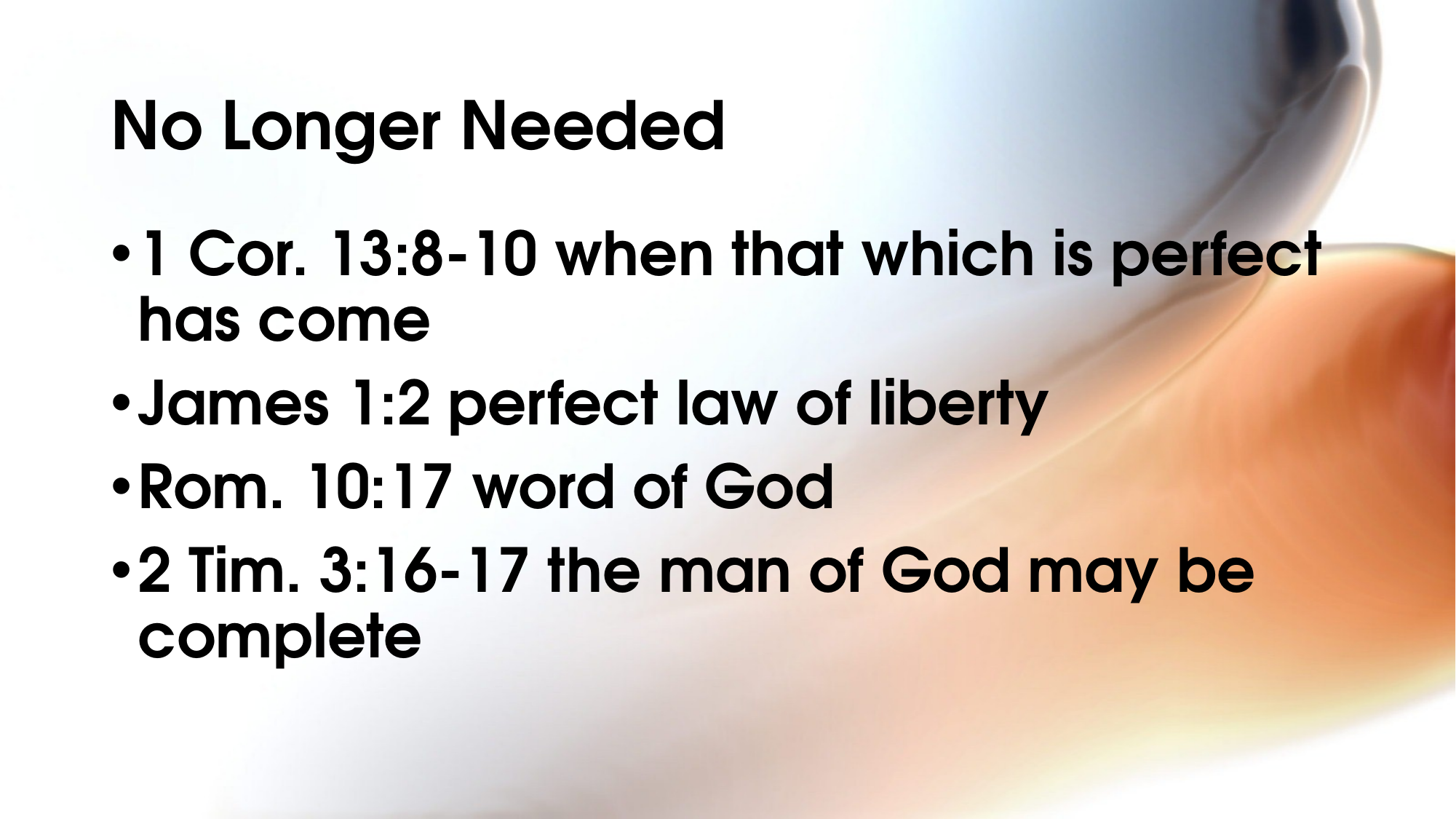

# No Longer Needed
1 Cor. 13:8-10 when that which is perfect has come
James 1:2 perfect law of liberty
Rom. 10:17 word of God
2 Tim. 3:16-17 the man of God may be complete